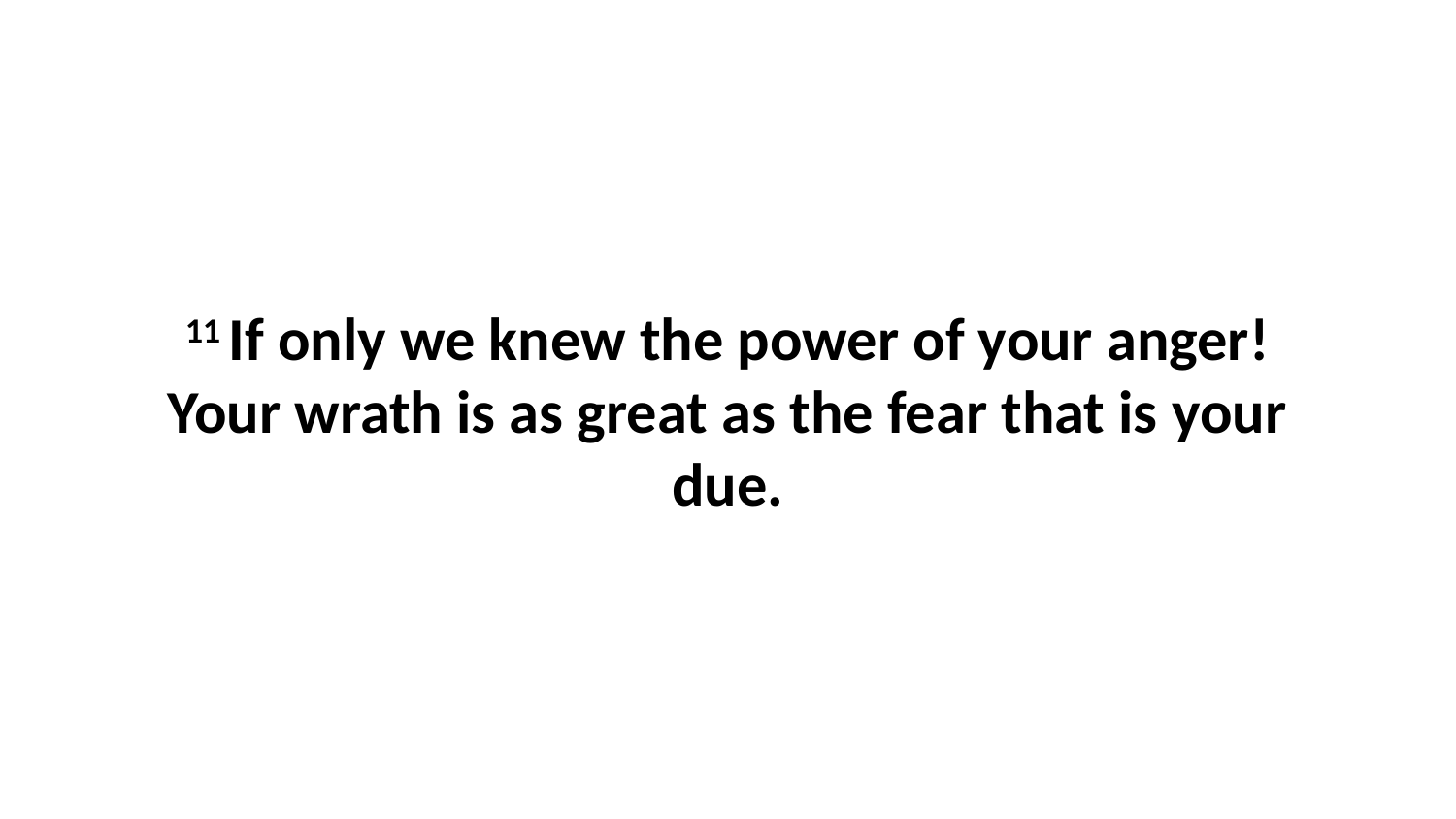

11 If only we knew the power of your anger!Your wrath is as great as the fear that is your due.